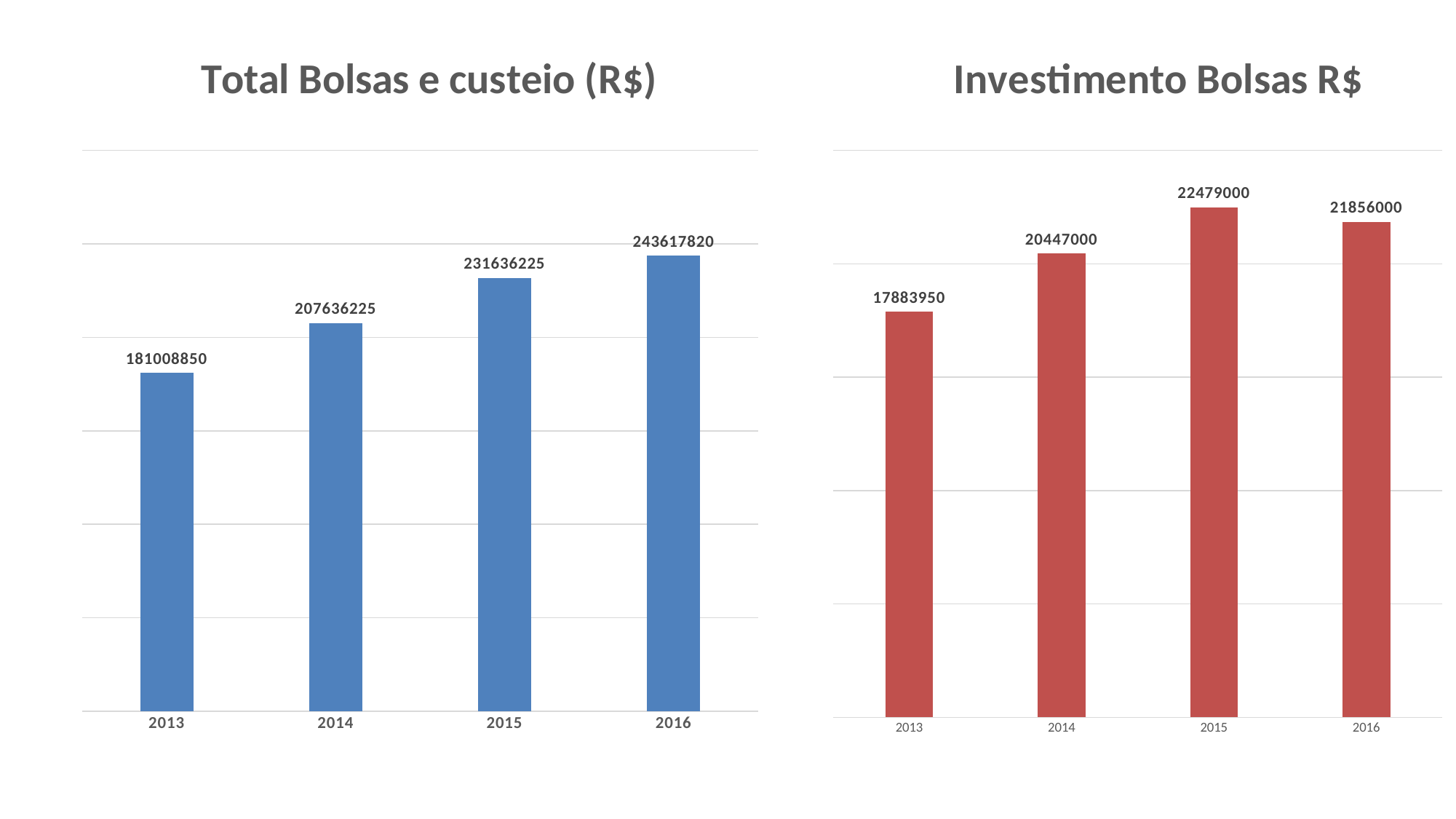

### Chart: Total Bolsas e custeio (R$)

| Category | total |
|---|---|
| 2013 | 181008850.0 |
| 2014 | 207636225.0 |
| 2015 | 231636225.0 |
| 2016 | 243617820.0 |

### Chart: Investimento Bolsas R$

| Category |  |
|---|---|
| 2013 | 17883950.0 |
| 2014 | 20447000.0 |
| 2015 | 22479000.0 |
| 2016 | 21856000.0 |